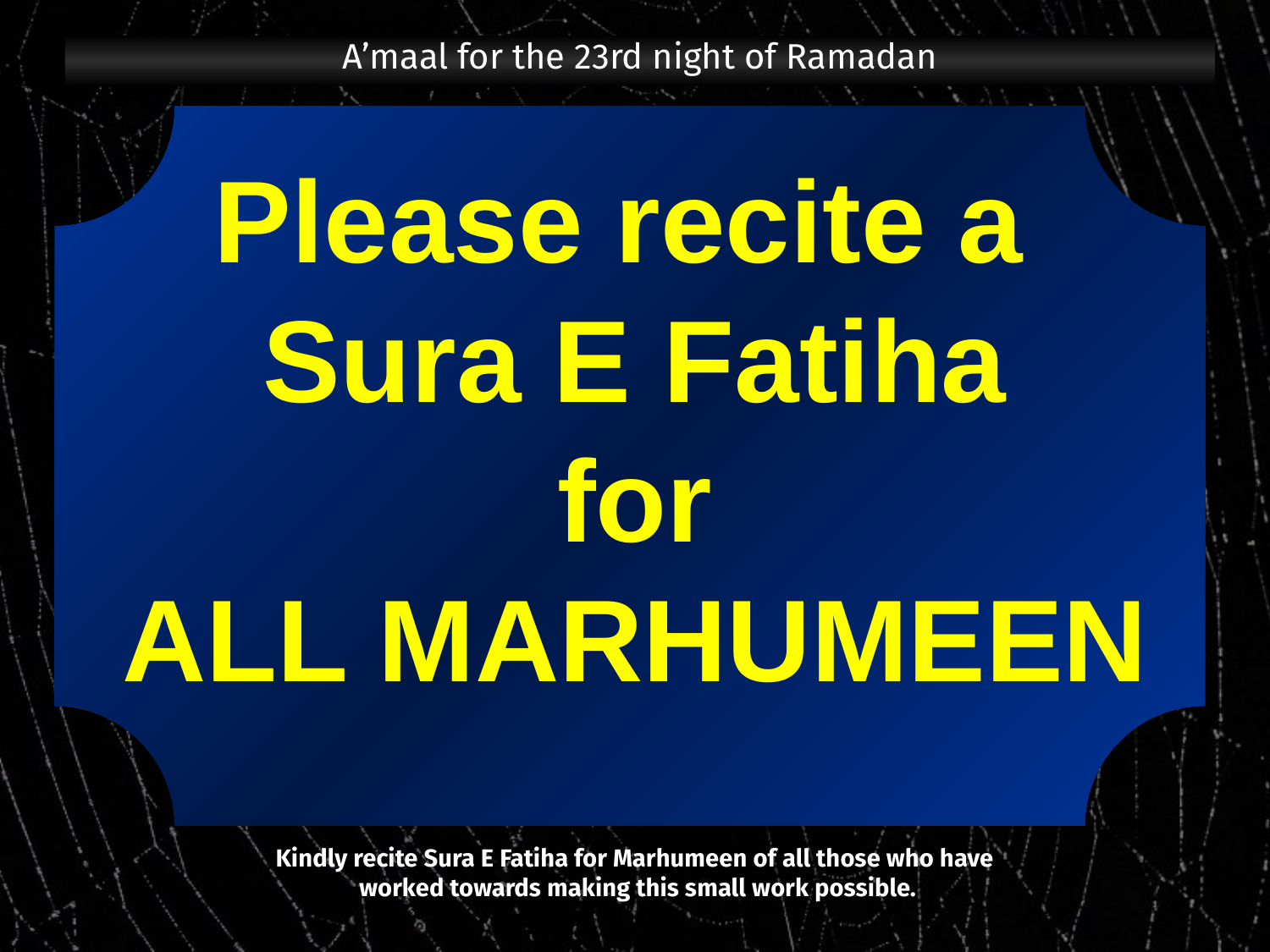

A’maal for the 23rd night of Ramadan

# Please recite a Sura E Fatiha for ALL MARHUMEEN
Kindly recite Sura E Fatiha for Marhumeen of all those who have
 worked towards making this small work possible.